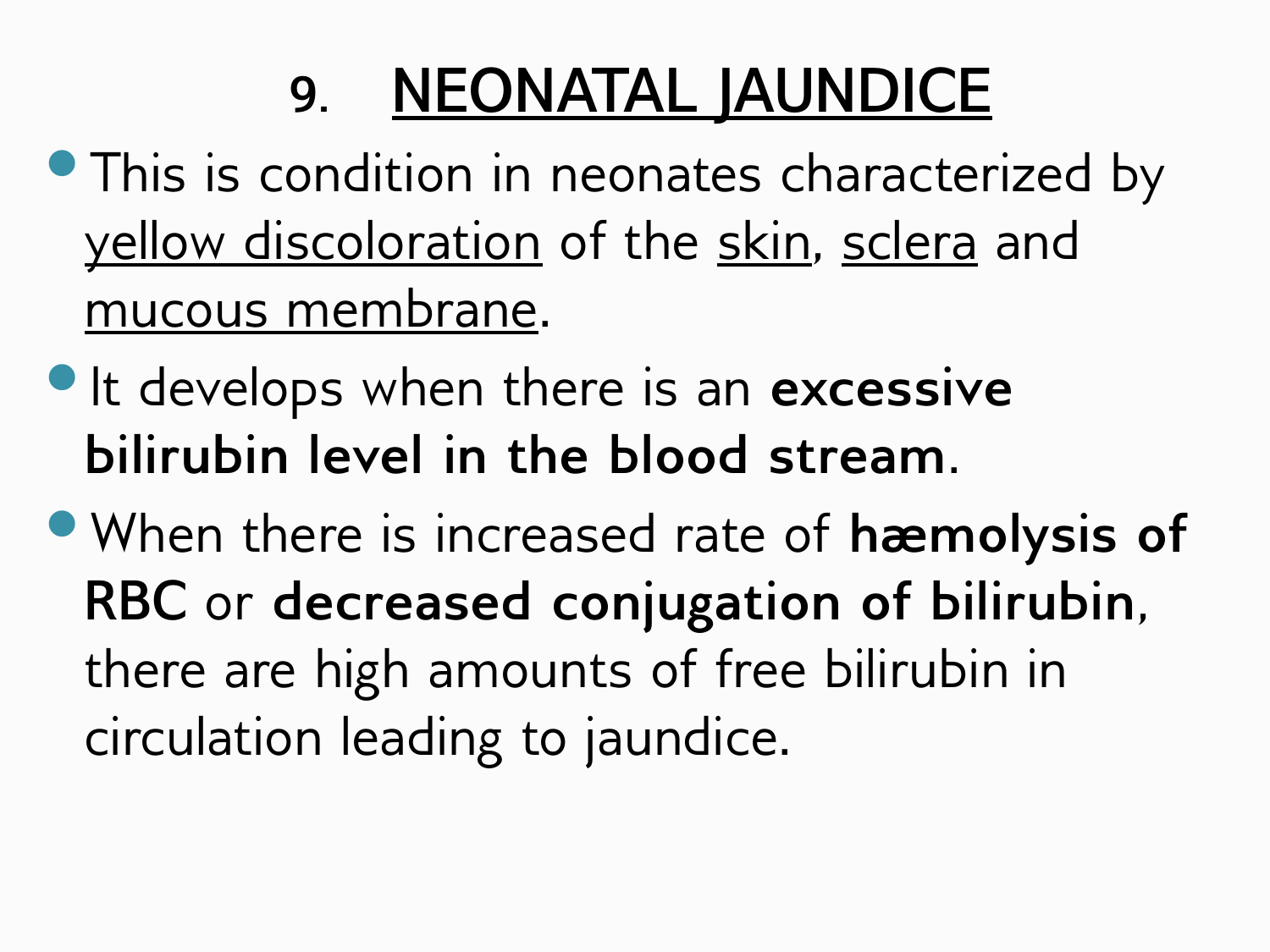

NEONATAL JAUNDICE
This is condition in neonates characterized by yellow discoloration of the skin, sclera and mucous membrane.
It develops when there is an excessive bilirubin level in the blood stream.
When there is increased rate of haemolysis of RBC or decreased conjugation of bilirubin, there are high amounts of free bilirubin in circulation leading to jaundice.